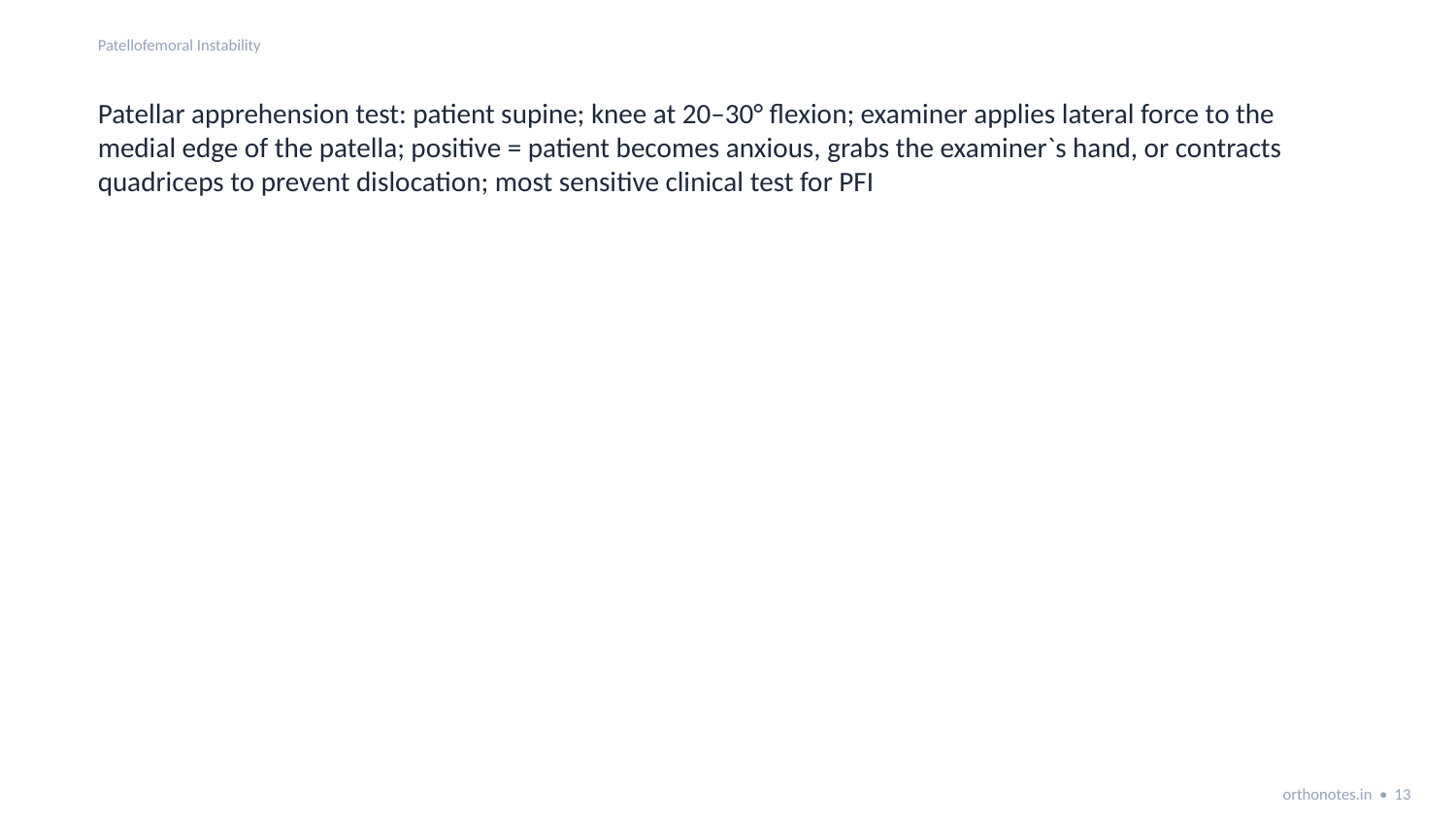

Patellofemoral Instability
Patellar apprehension test: patient supine; knee at 20–30° flexion; examiner applies lateral force to the medial edge of the patella; positive = patient becomes anxious, grabs the examiner`s hand, or contracts quadriceps to prevent dislocation; most sensitive clinical test for PFI
orthonotes.in  •  13